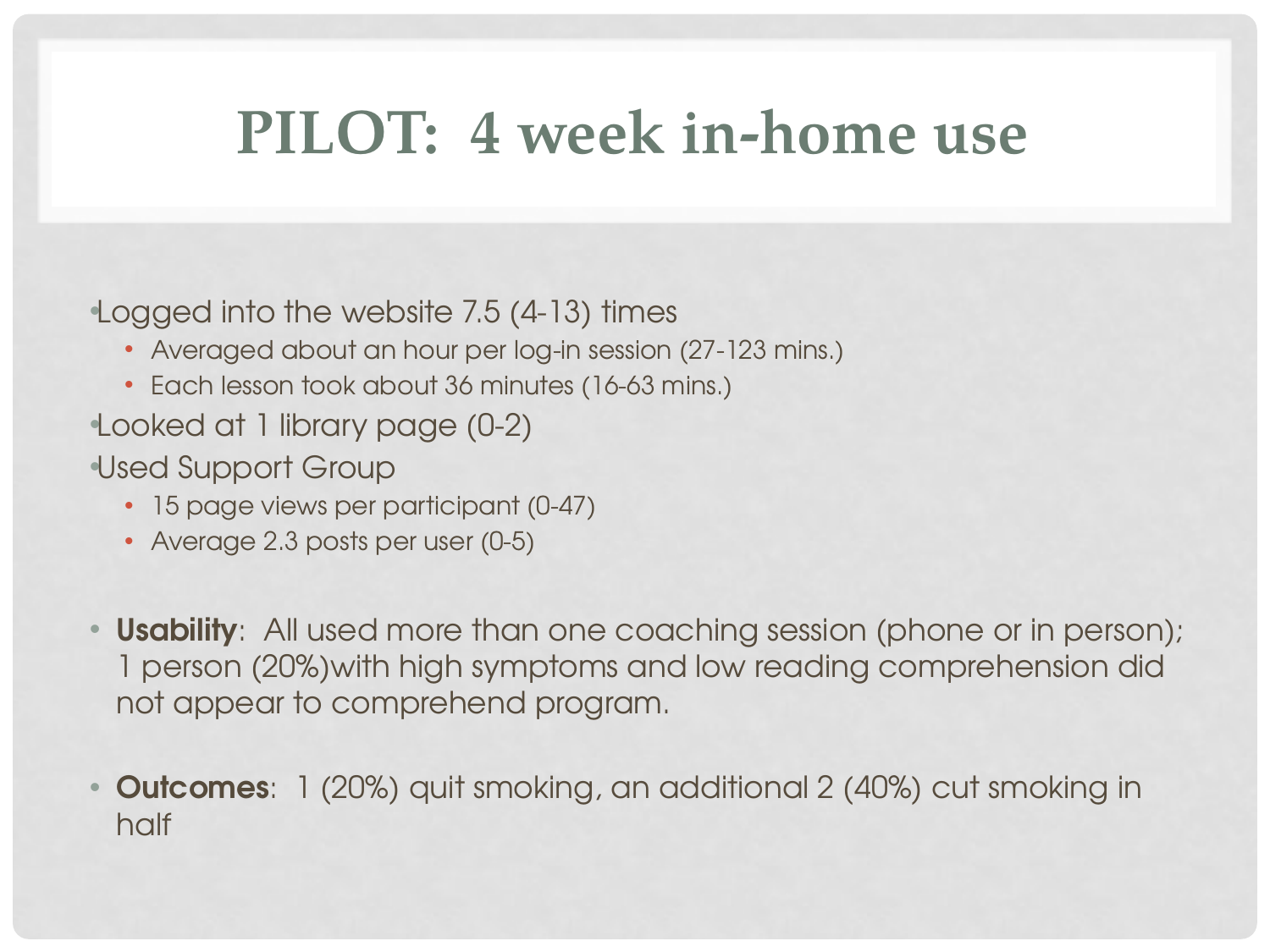

# PILOT:  4 week in-home use

Logged into the website 7.5 (4-13) times
Averaged about an hour per log-in session (27-123 mins.)
Each lesson took about 36 minutes (16-63 mins.)
Looked at 1 library page (0-2)
Used Support Group
15 page views per participant (0-47)
Average 2.3 posts per user (0-5)

Usability:  All used more than one coaching session (phone or in person); 1 person (20%)with high symptoms and low reading comprehension did not appear to comprehend program.

Outcomes:  1 (20%) quit smoking, an additional 2 (40%) cut smoking in half